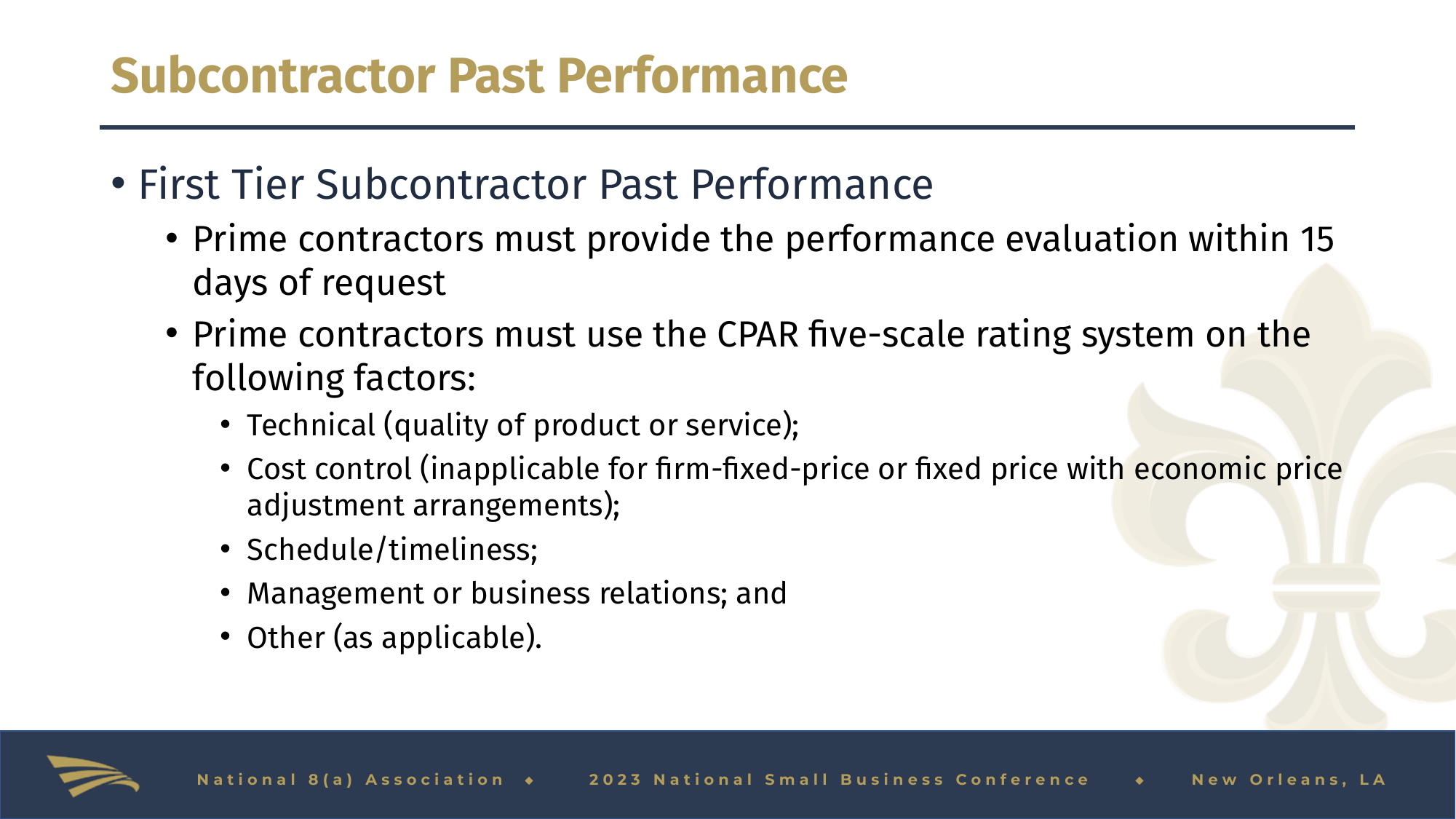

# Subcontractor Past Performance
First Tier Subcontractor Past Performance
Prime contractors must provide the performance evaluation within 15 days of request
Prime contractors must use the CPAR five-scale rating system on the following factors:
Technical (quality of product or service);
Cost control (inapplicable for firm-fixed-price or fixed price with economic price adjustment arrangements);
Schedule/timeliness;
Management or business relations; and
Other (as applicable).